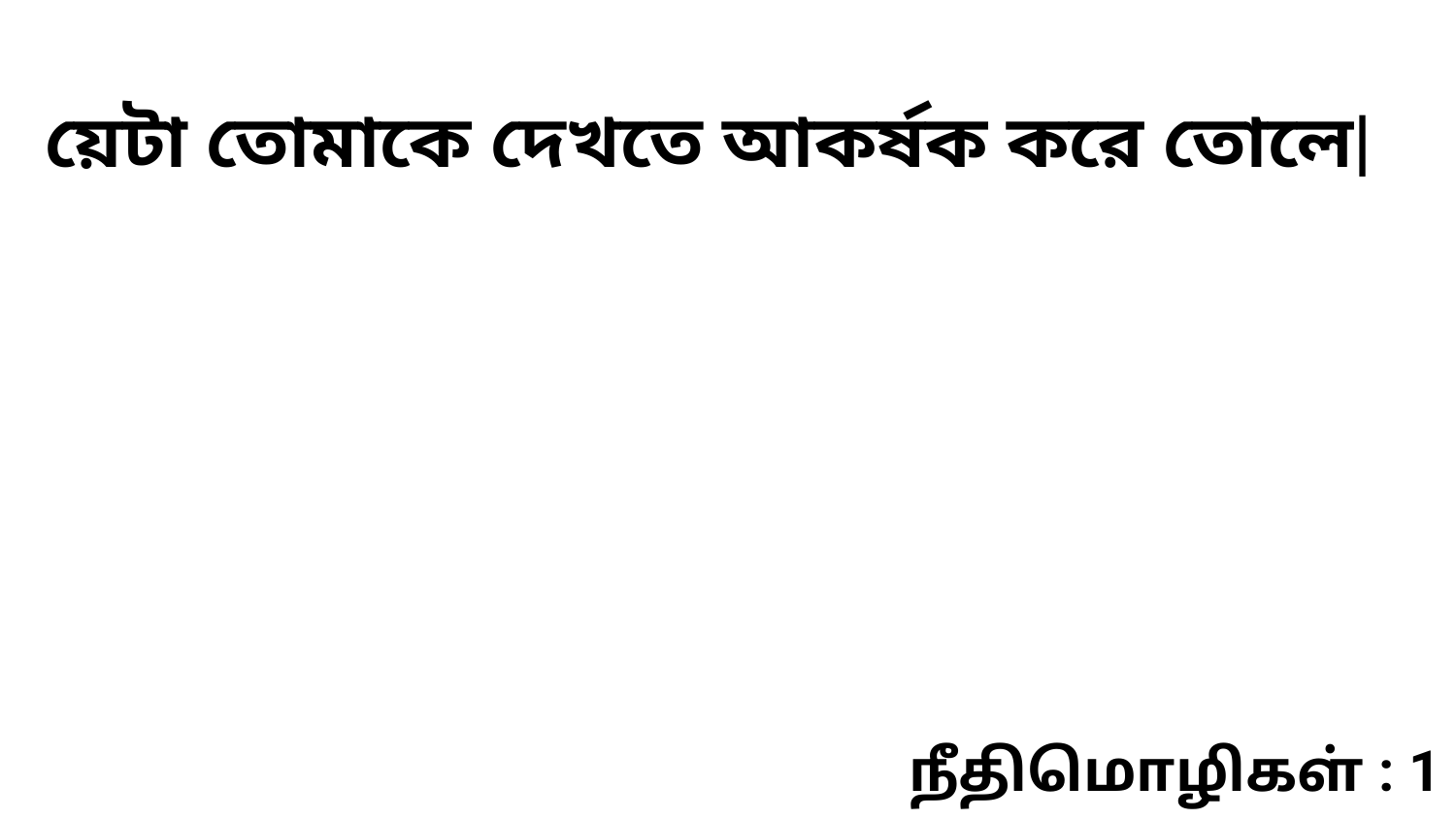

য়েটা তোমাকে দেখতে আকর্ষক করে তোলে|
நீதிமொழிகள் : 1